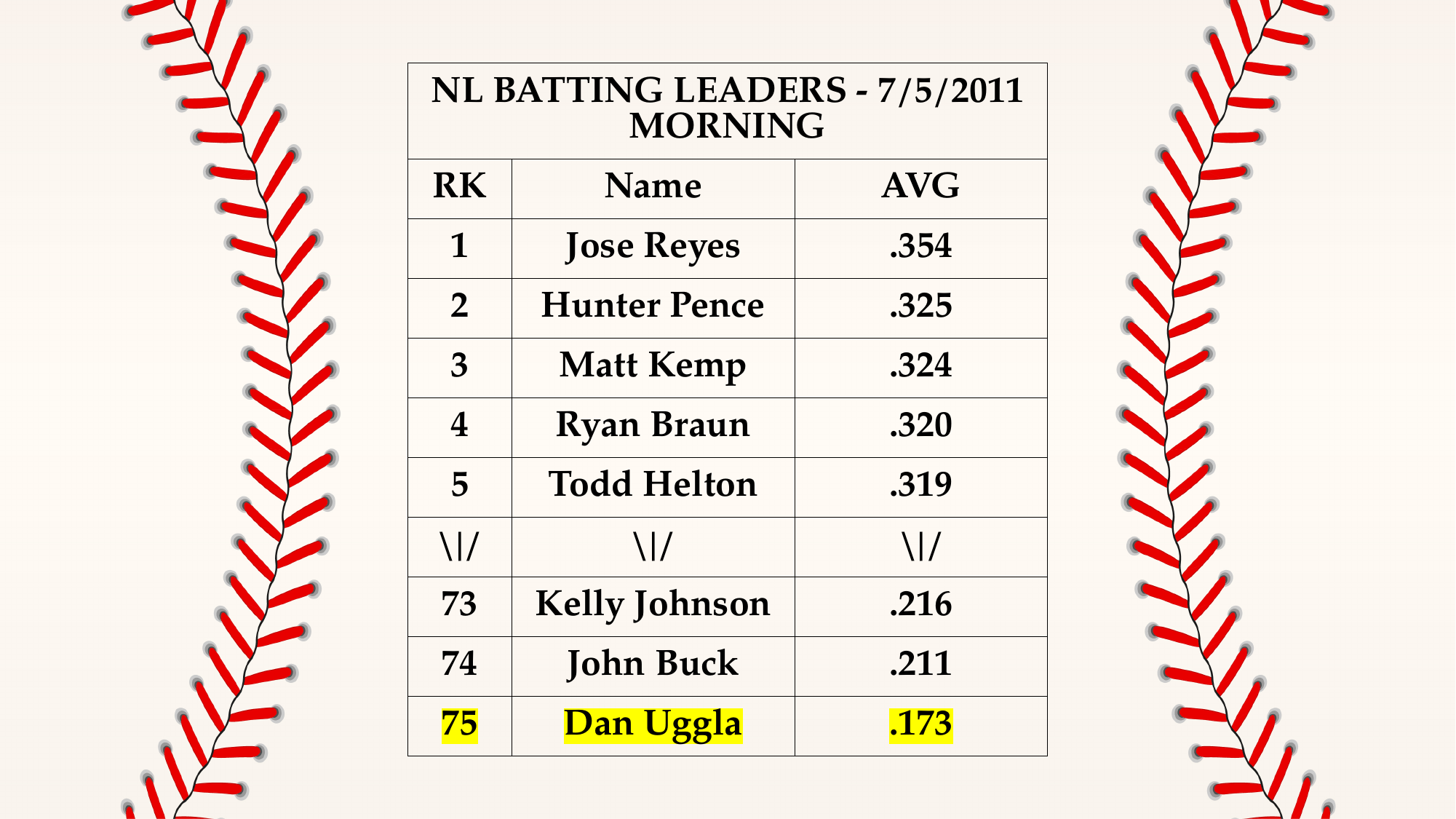

| NL BATTING LEADERS - 7/5/2011 MORNING |  |  |
| --- | --- | --- |
| RK | Name | AVG |
| 1 | Jose Reyes | .354 |
| 2 | Hunter Pence | .325 |
| 3 | Matt Kemp | .324 |
| 4 | Ryan Braun | .320 |
| 5 | Todd Helton | .319 |
| \|/ | \|/ | \|/ |
| 73 | Kelly Johnson | .216 |
| 74 | John Buck | .211 |
| 75 | Dan Uggla | .173 |